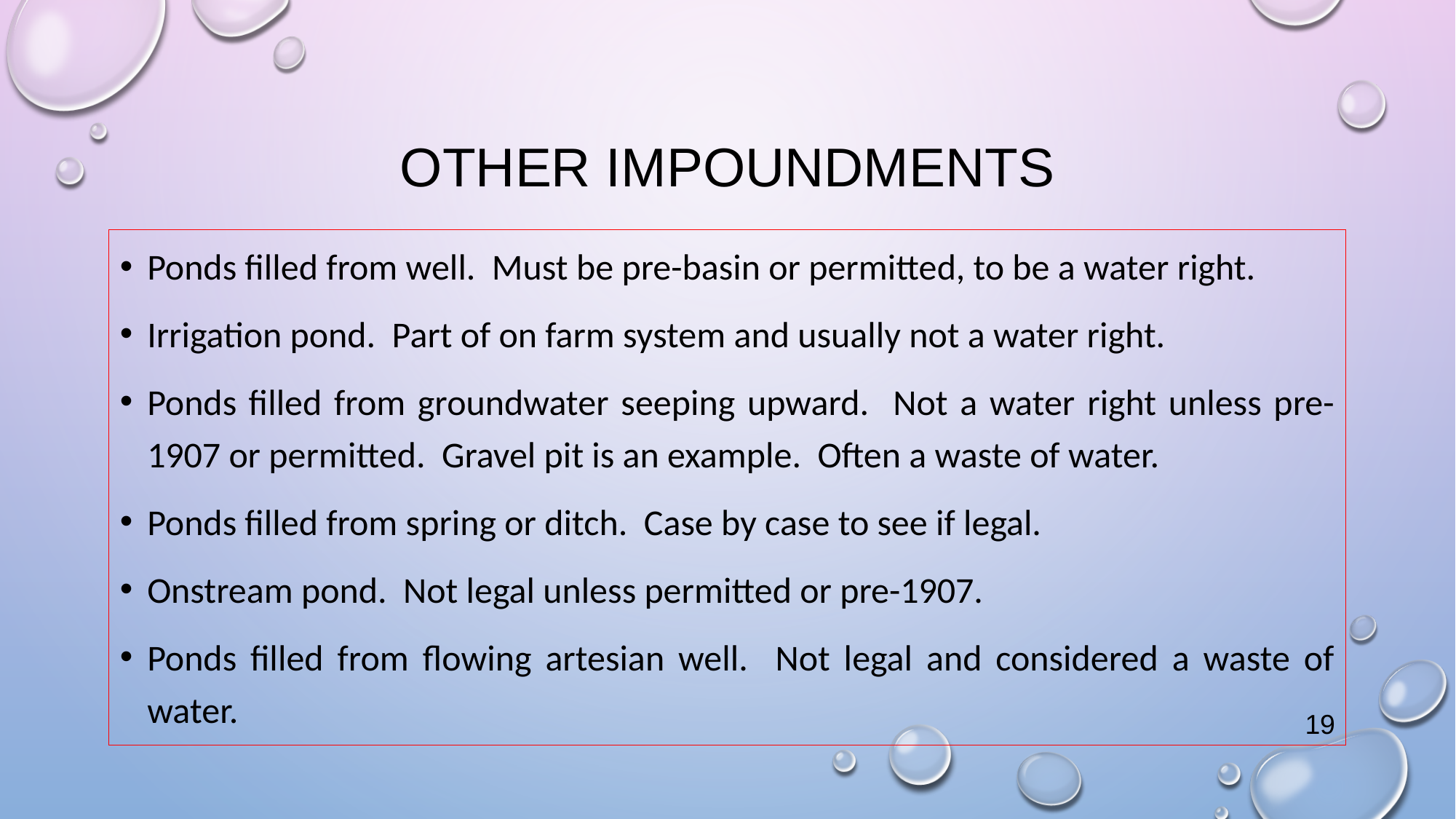

# Other impoundments
Ponds filled from well.  Must be pre-basin or permitted, to be a water right.
Irrigation pond.  Part of on farm system and usually not a water right.
Ponds filled from groundwater seeping upward.  Not a water right unless pre-1907 or permitted.  Gravel pit is an example.  Often a waste of water.
Ponds filled from spring or ditch.  Case by case to see if legal.
Onstream pond.  Not legal unless permitted or pre-1907.
Ponds filled from flowing artesian well.  Not legal and considered a waste of water.
19